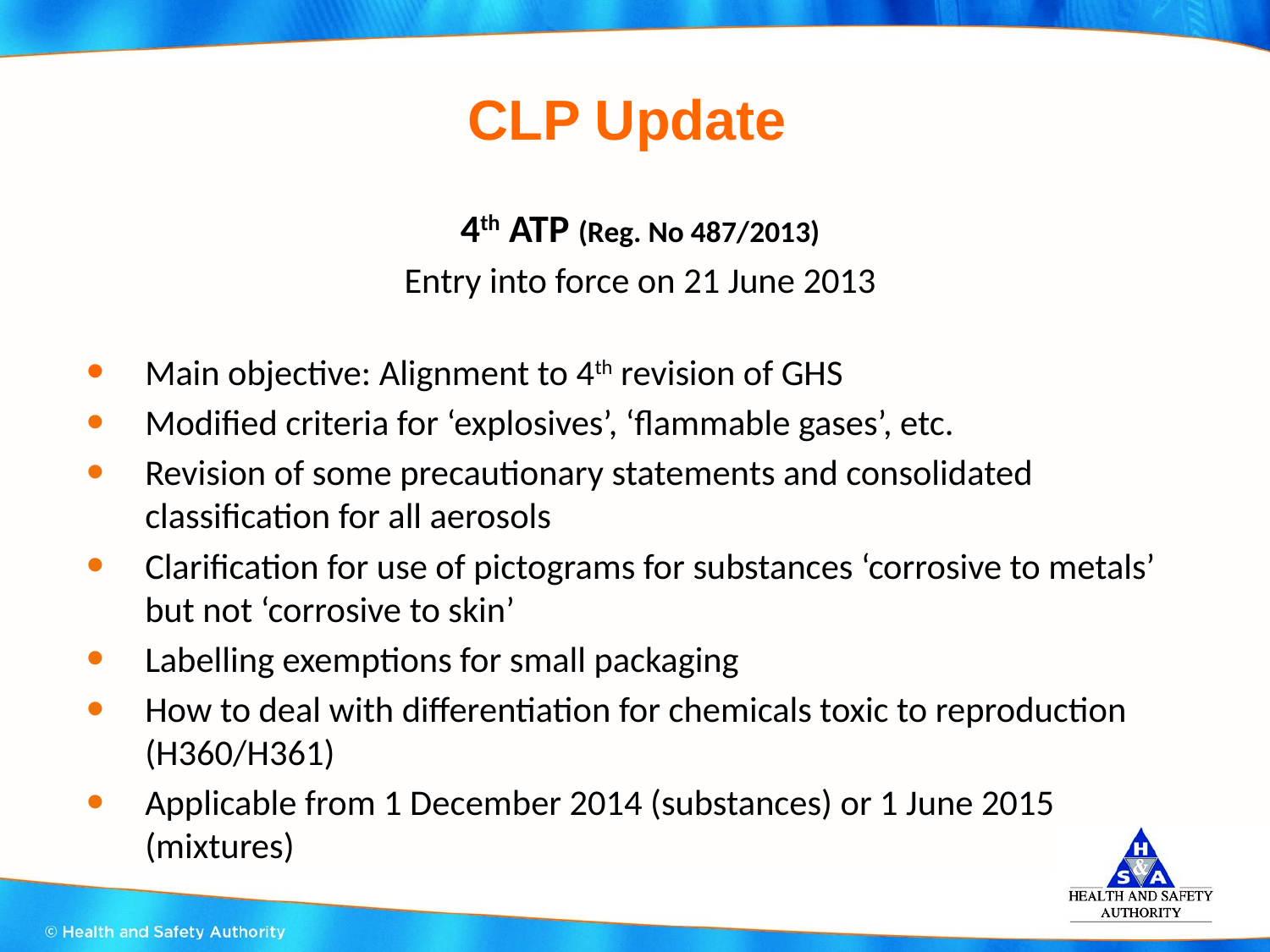

# CLP Update
 4th ATP (Reg. No 487/2013)
Entry into force on 21 June 2013

Main objective: Alignment to 4th revision of GHS
Modified criteria for ‘explosives’, ‘flammable gases’, etc.
Revision of some precautionary statements and consolidated classification for all aerosols
Clarification for use of pictograms for substances ‘corrosive to metals’ but not ‘corrosive to skin’
Labelling exemptions for small packaging
How to deal with differentiation for chemicals toxic to reproduction (H360/H361)
Applicable from 1 December 2014 (substances) or 1 June 2015 (mixtures)